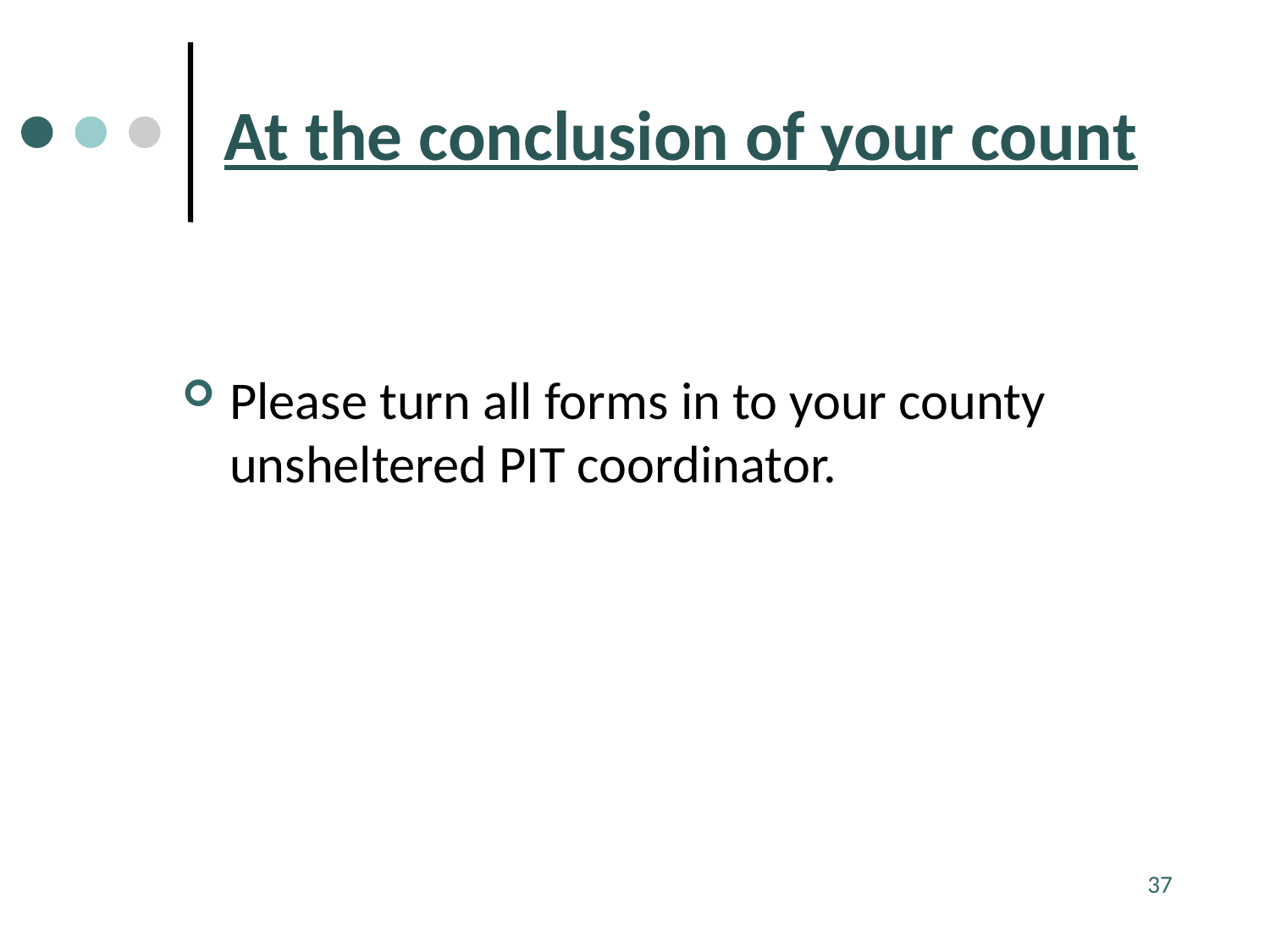

# At the conclusion of your count
Please turn all forms in to your county unsheltered PIT coordinator.
37